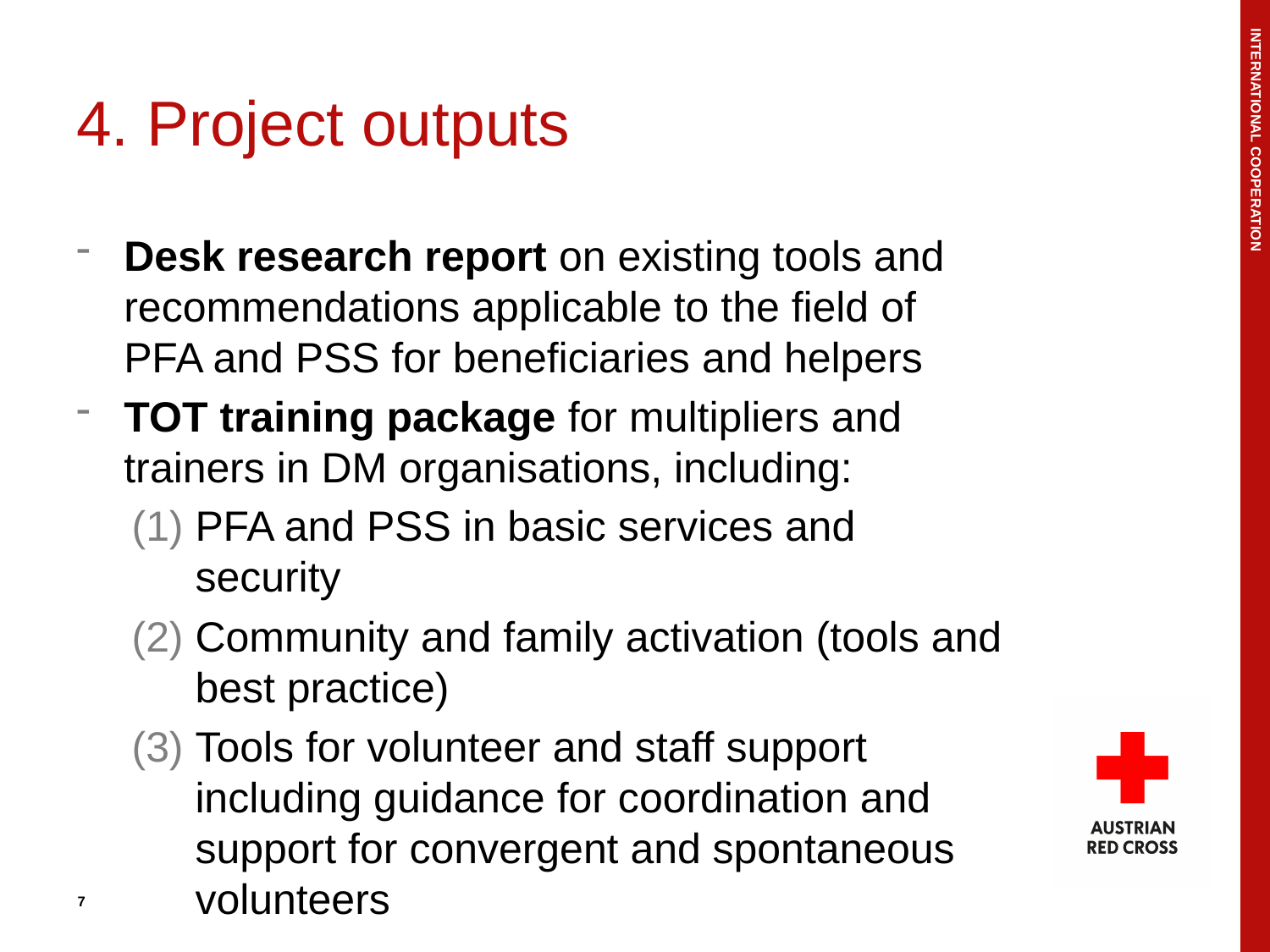

# 4. Project outputs
Desk research report on existing tools and recommendations applicable to the field of PFA and PSS for beneficiaries and helpers
TOT training package for multipliers and trainers in DM organisations, including:
PFA and PSS in basic services and security
Community and family activation (tools and best practice)
Tools for volunteer and staff support including guidance for coordination and support for convergent and spontaneous volunteers
International cooperation